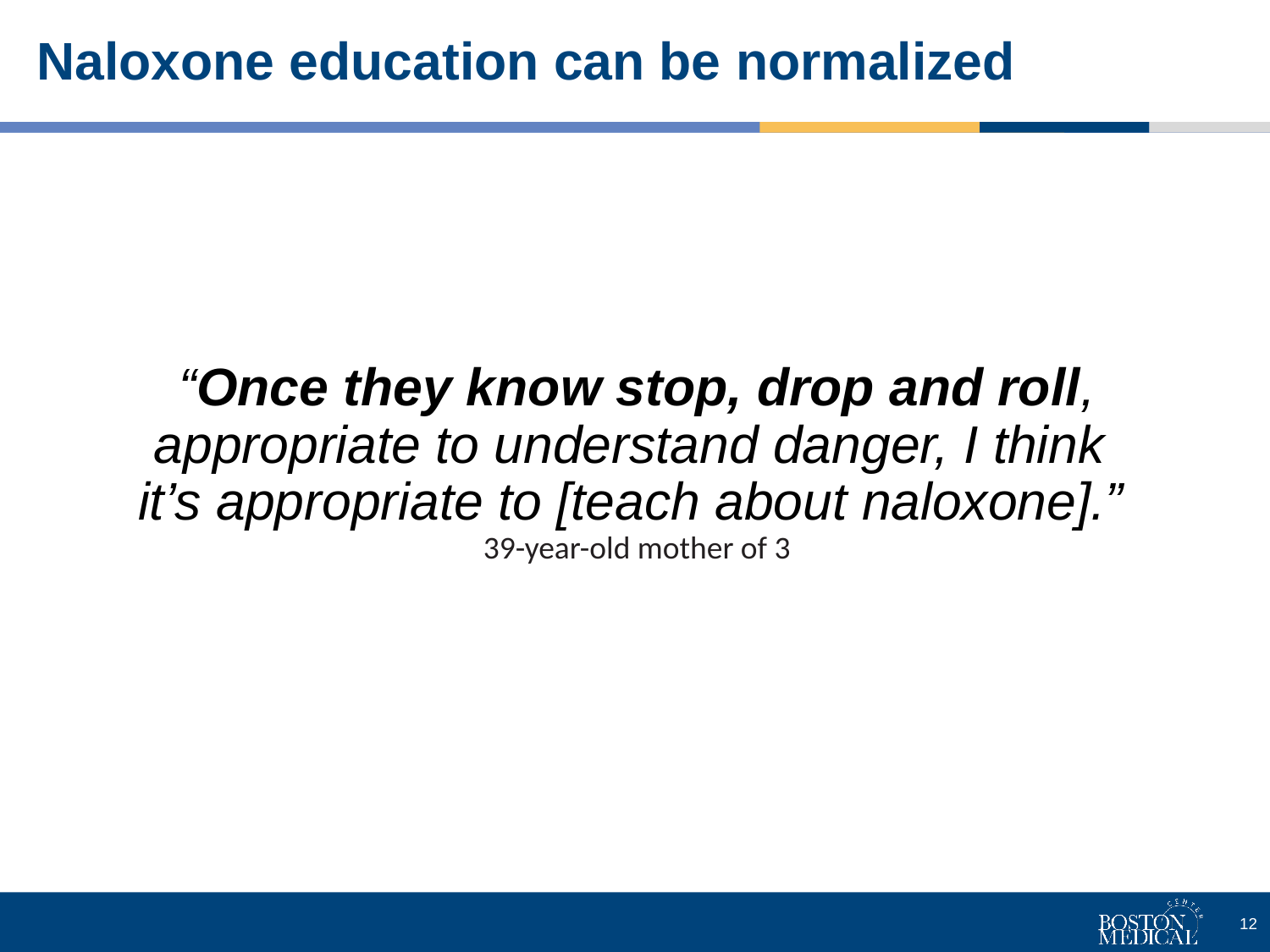

# Naloxone education can be normalized

“Once they know stop, drop and roll, appropriate to understand danger, I think
it’s appropriate to [teach about naloxone].”
39-year-old mother of 3